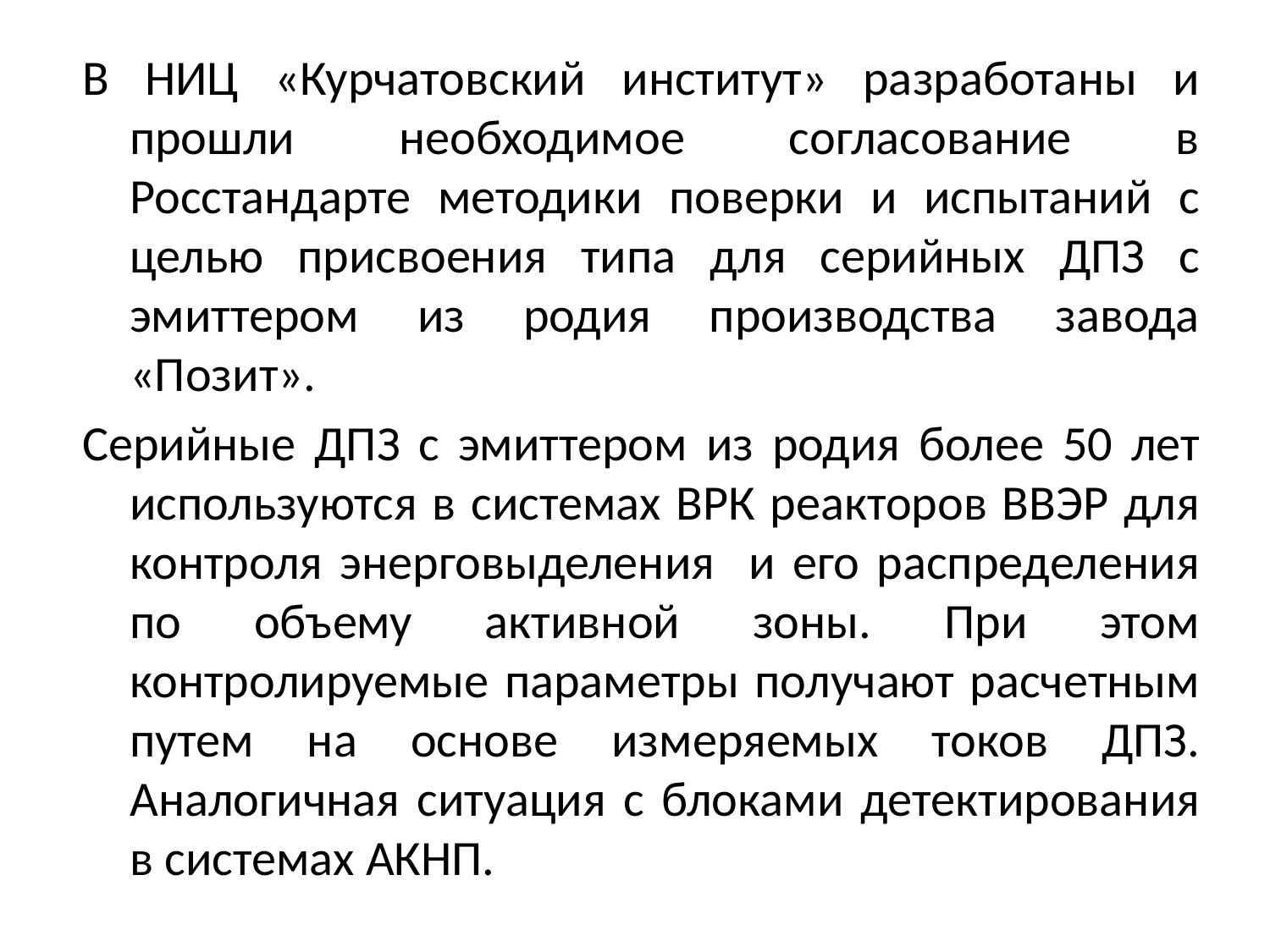

В НИЦ «Курчатовский институт» разработаны и прошли необходимое согласование в Росстандарте методики поверки и испытаний с целью присвоения типа для серийных ДПЗ с эмиттером из родия производства завода «Позит».
Серийные ДПЗ с эмиттером из родия более 50 лет используются в системах ВРК реакторов ВВЭР для контроля энерговыделения  и его распределения по объему активной зоны. При этом контролируемые параметры получают расчетным путем на основе измеряемых токов ДПЗ. Аналогичная ситуация с блоками детектирования в системах АКНП.